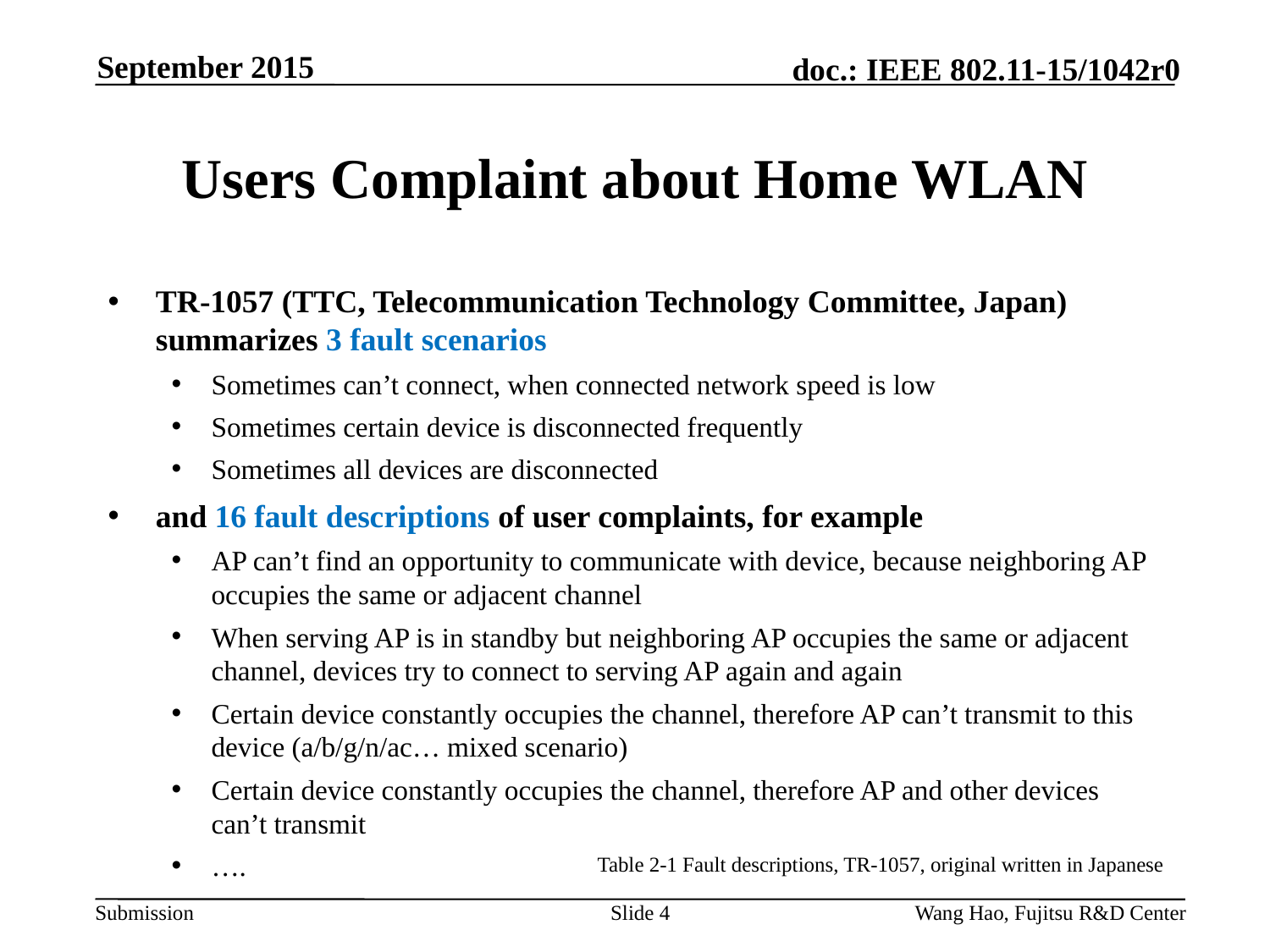

September 2015
# Users Complaint about Home WLAN
TR-1057 (TTC, Telecommunication Technology Committee, Japan) summarizes 3 fault scenarios
Sometimes can’t connect, when connected network speed is low
Sometimes certain device is disconnected frequently
Sometimes all devices are disconnected
and 16 fault descriptions of user complaints, for example
AP can’t find an opportunity to communicate with device, because neighboring AP occupies the same or adjacent channel
When serving AP is in standby but neighboring AP occupies the same or adjacent channel, devices try to connect to serving AP again and again
Certain device constantly occupies the channel, therefore AP can’t transmit to this device (a/b/g/n/ac… mixed scenario)
Certain device constantly occupies the channel, therefore AP and other devices can’t transmit
….

Table 2-1 Fault descriptions, TR-1057, original written in Japanese
Slide 4
Wang Hao, Fujitsu R&D Center